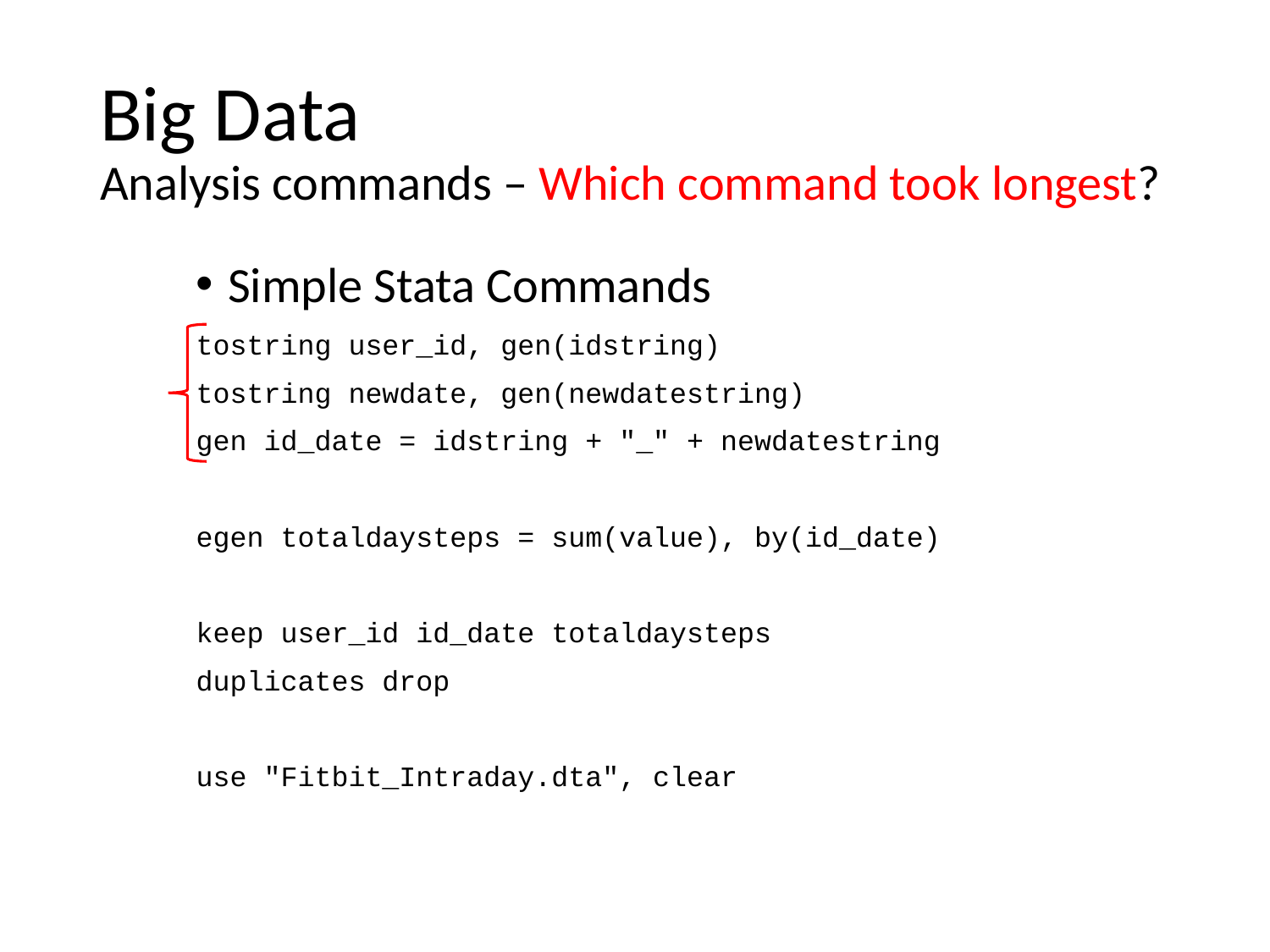

# Big Data Analysis commands – Which command took longest?
Simple Stata Commands
tostring user_id, gen(idstring)
tostring newdate, gen(newdatestring)
gen id_date = idstring + "_" + newdatestring

egen totaldaysteps = sum(value), by(id_date)

keep user_id id_date totaldaysteps
duplicates drop

use "Fitbit_Intraday.dta", clear